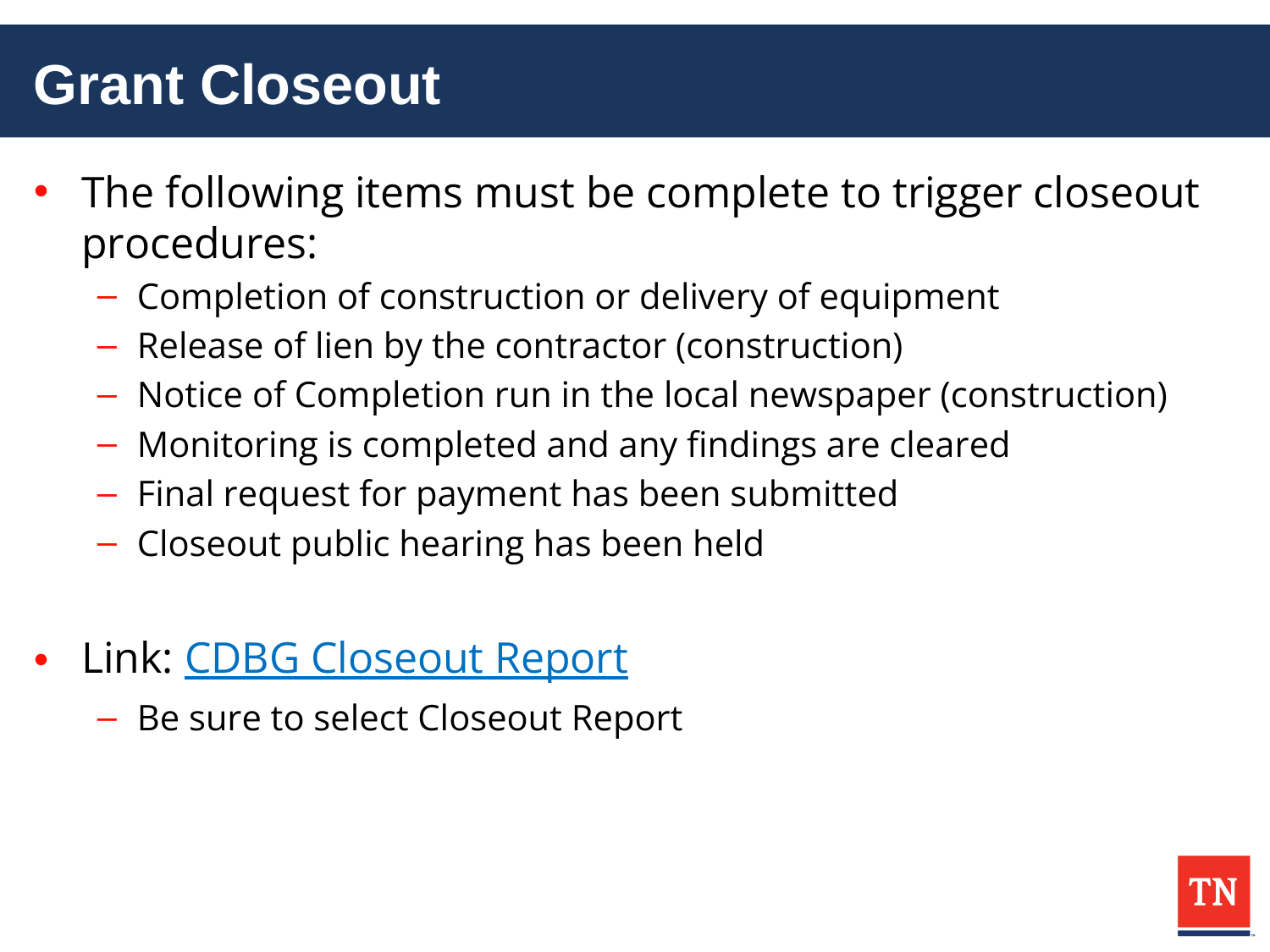

# Grant Closeout
The following items must be complete to trigger closeout procedures:
Completion of construction or delivery of equipment
Release of lien by the contractor (construction)
Notice of Completion run in the local newspaper (construction)
Monitoring is completed and any findings are cleared
Final request for payment has been submitted
Closeout public hearing has been held

Link: CDBG Closeout Report
Be sure to select Closeout Report